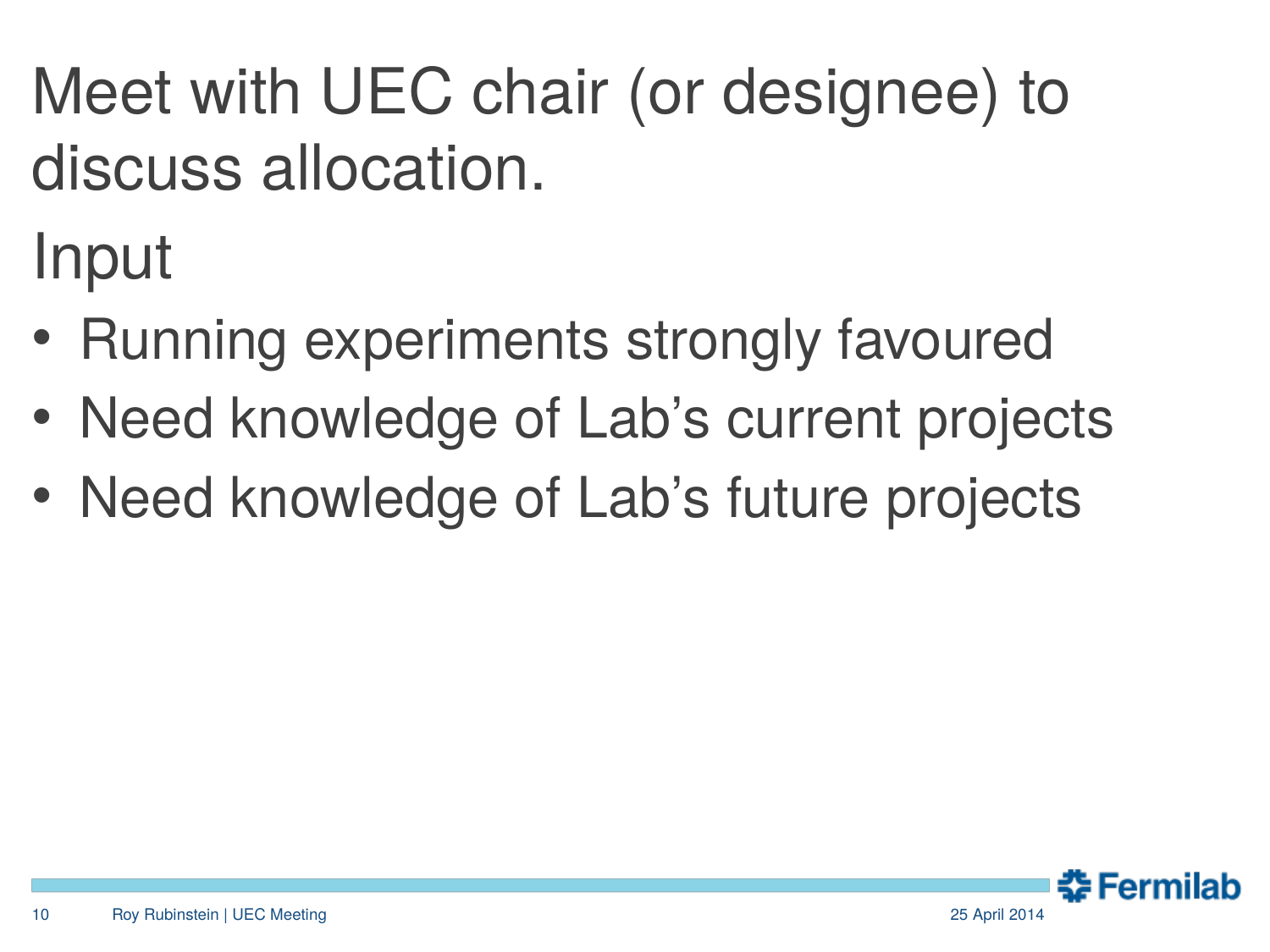

Meet with UEC chair (or designee) to discuss allocation.
Input
Running experiments strongly favoured
Need knowledge of Lab’s current projects
Need knowledge of Lab’s future projects
10
Roy Rubinstein | UEC Meeting
25 April 2014